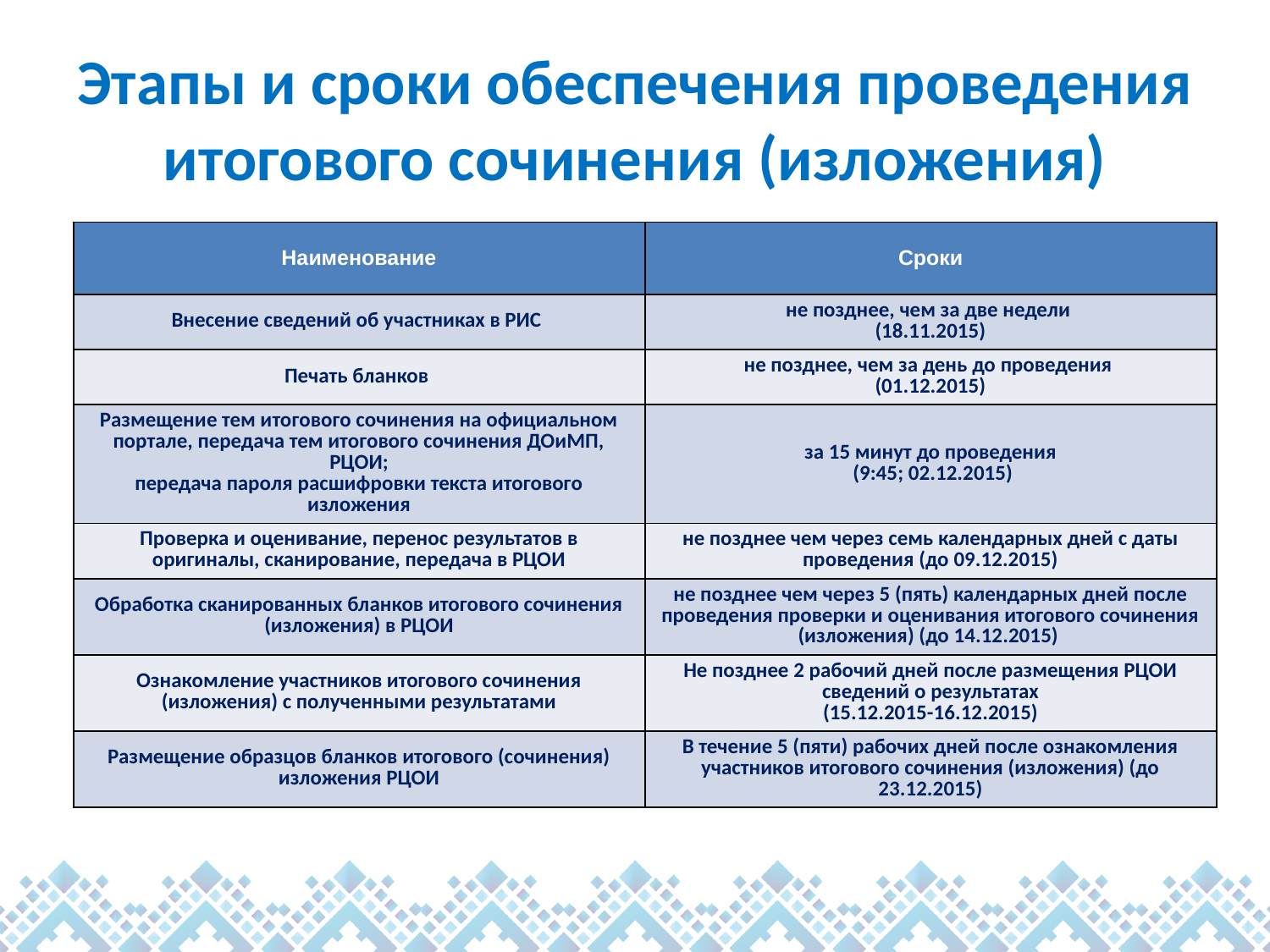

# Этапы и сроки обеспечения проведения итогового сочинения (изложения)
| Наименование | Сроки |
| --- | --- |
| Внесение сведений об участниках в РИС | не позднее, чем за две недели (18.11.2015) |
| Печать бланков | не позднее, чем за день до проведения (01.12.2015) |
| Размещение тем итогового сочинения на официальном портале, передача тем итогового сочинения ДОиМП, РЦОИ; передача пароля расшифровки текста итогового изложения | за 15 минут до проведения (9:45; 02.12.2015) |
| Проверка и оценивание, перенос результатов в оригиналы, сканирование, передача в РЦОИ | не позднее чем через семь календарных дней с даты проведения (до 09.12.2015) |
| Обработка сканированных бланков итогового сочинения (изложения) в РЦОИ | не позднее чем через 5 (пять) календарных дней после проведения проверки и оценивания итогового сочинения (изложения) (до 14.12.2015) |
| Ознакомление участников итогового сочинения (изложения) с полученными результатами | Не позднее 2 рабочий дней после размещения РЦОИ сведений о результатах (15.12.2015-16.12.2015) |
| Размещение образцов бланков итогового (сочинения) изложения РЦОИ | В течение 5 (пяти) рабочих дней после ознакомления участников итогового сочинения (изложения) (до 23.12.2015) |